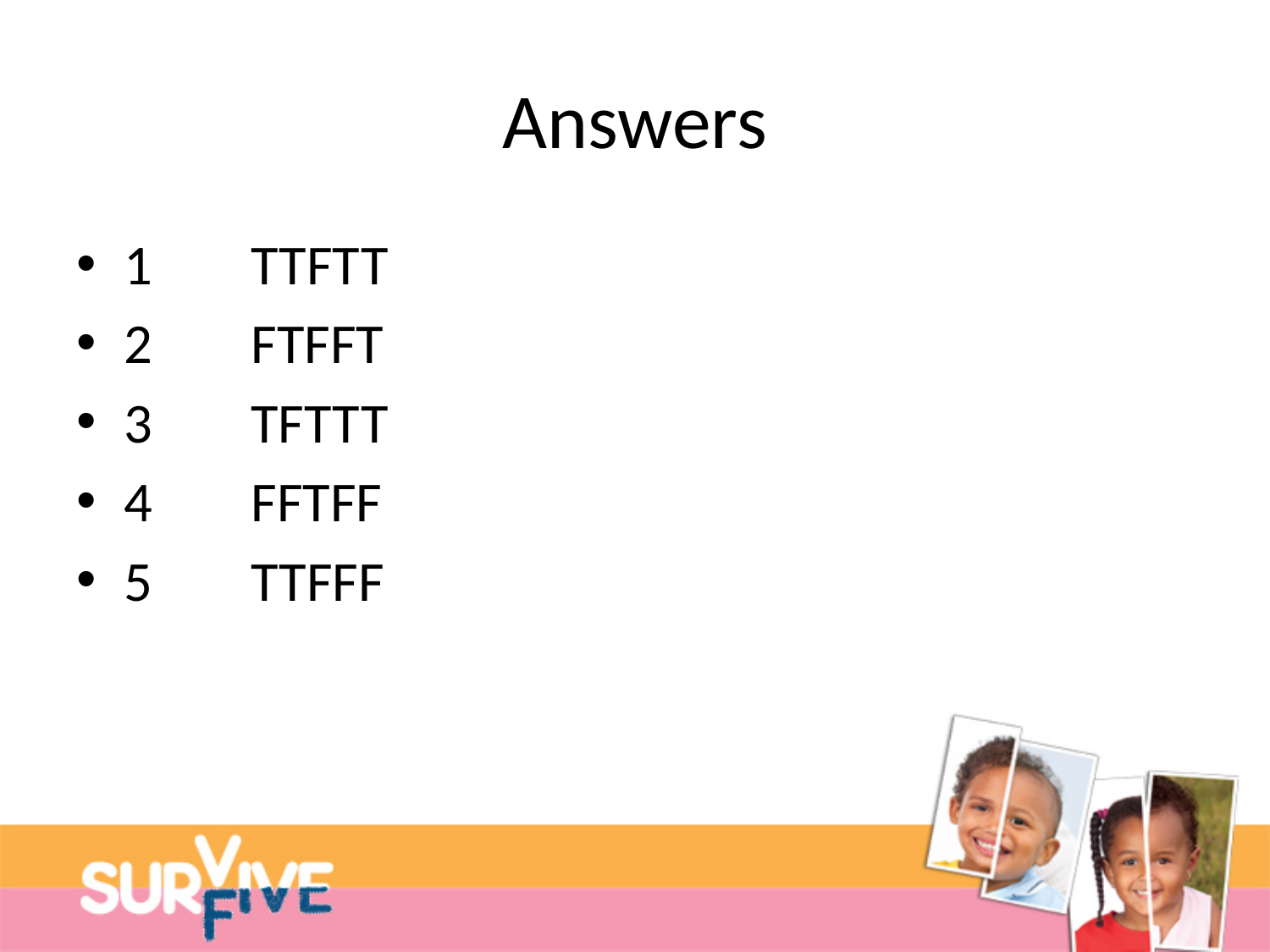

# Answers
1	TTFTT
2	FTFFT
3	TFTTT
4	FFTFF
5	TTFFF